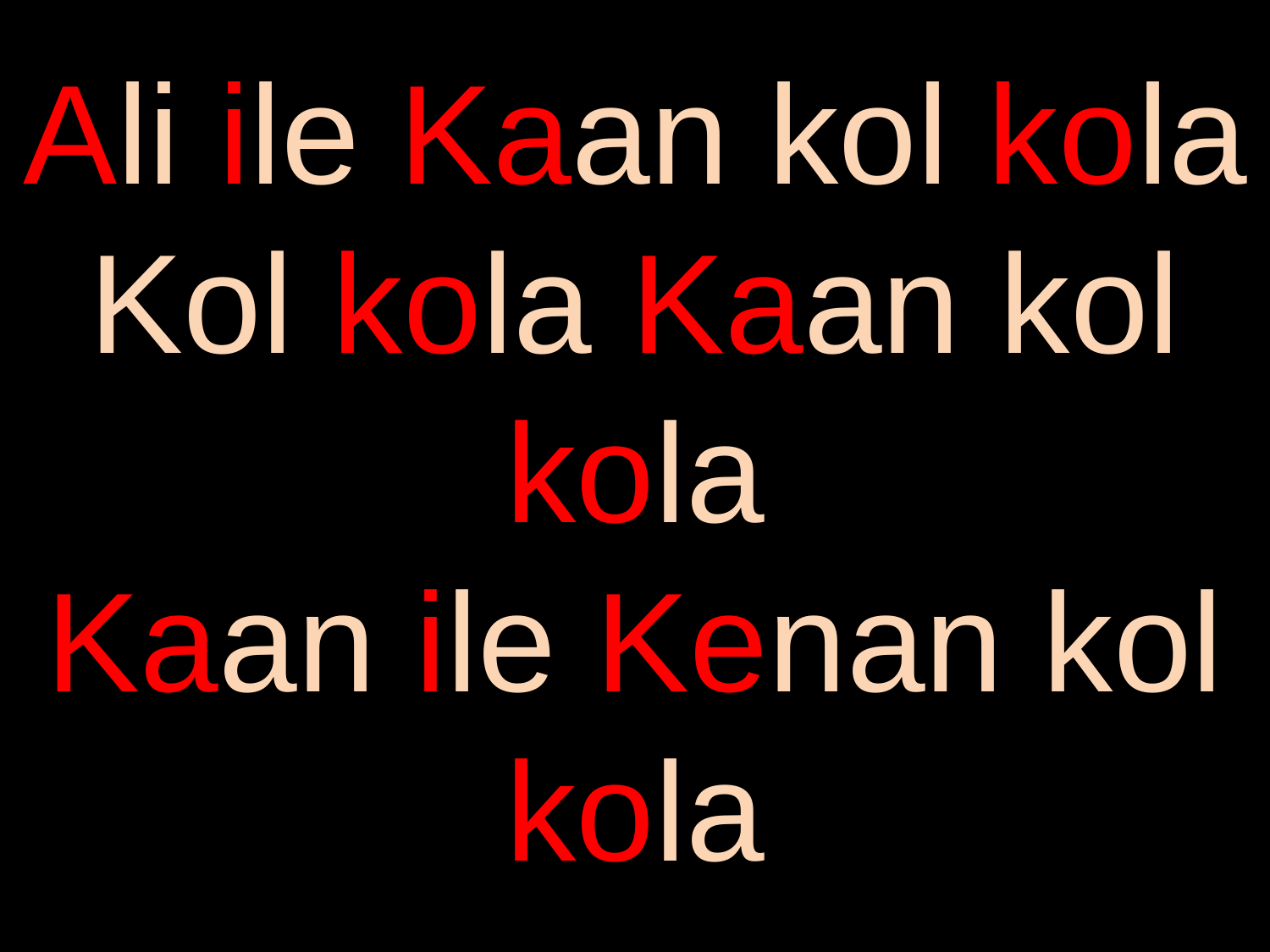

# Ali ile Kaan kol kola Kol kola Kaan kol kola Kaan ile Kenan kol kola